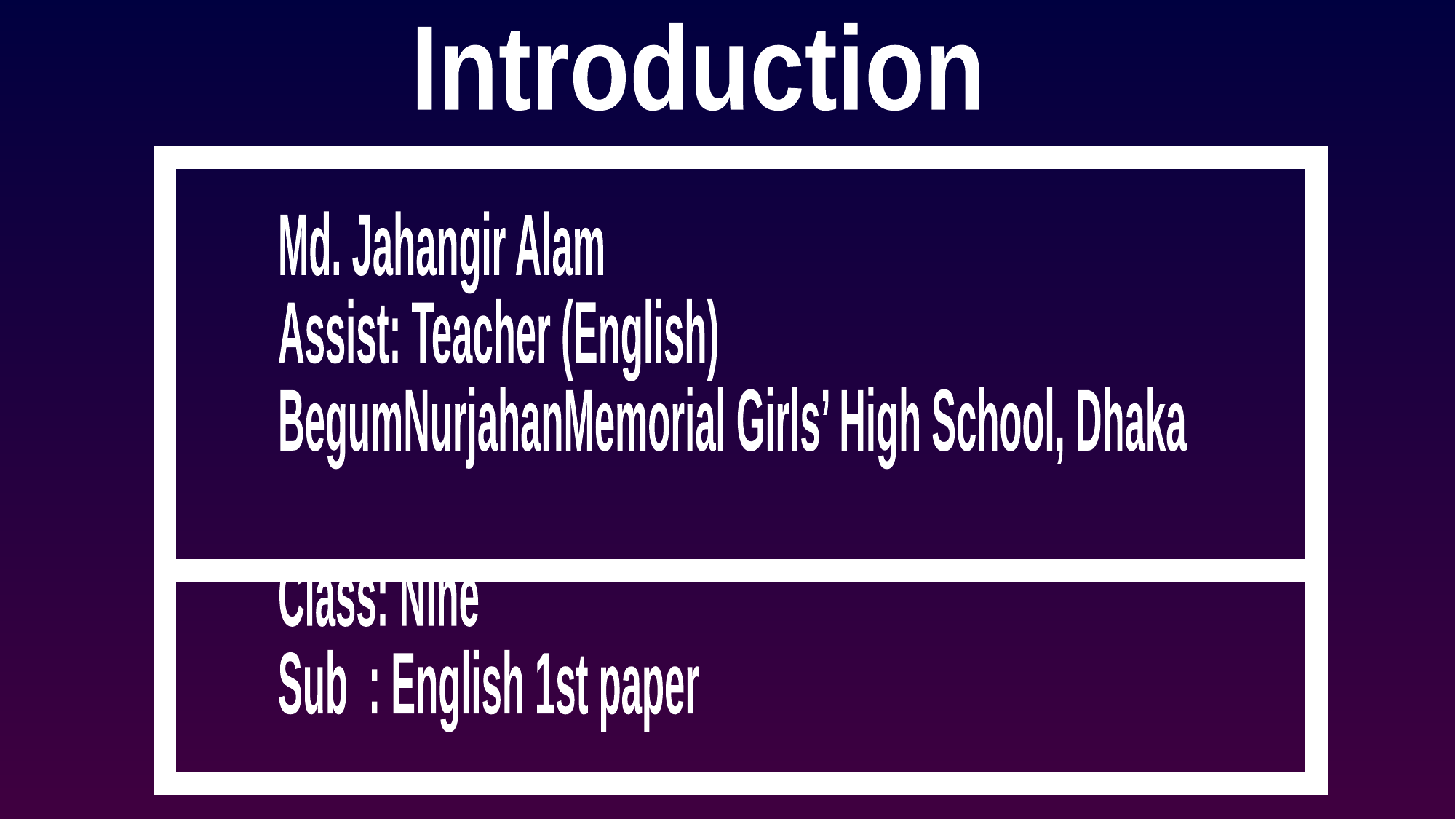

Introduction

Md. Jahangir Alam
Assist: Teacher (English)
BegumNurjahanMemorial Girls’ High School, Dhaka

Class: Nine
Sub  : English 1st paper